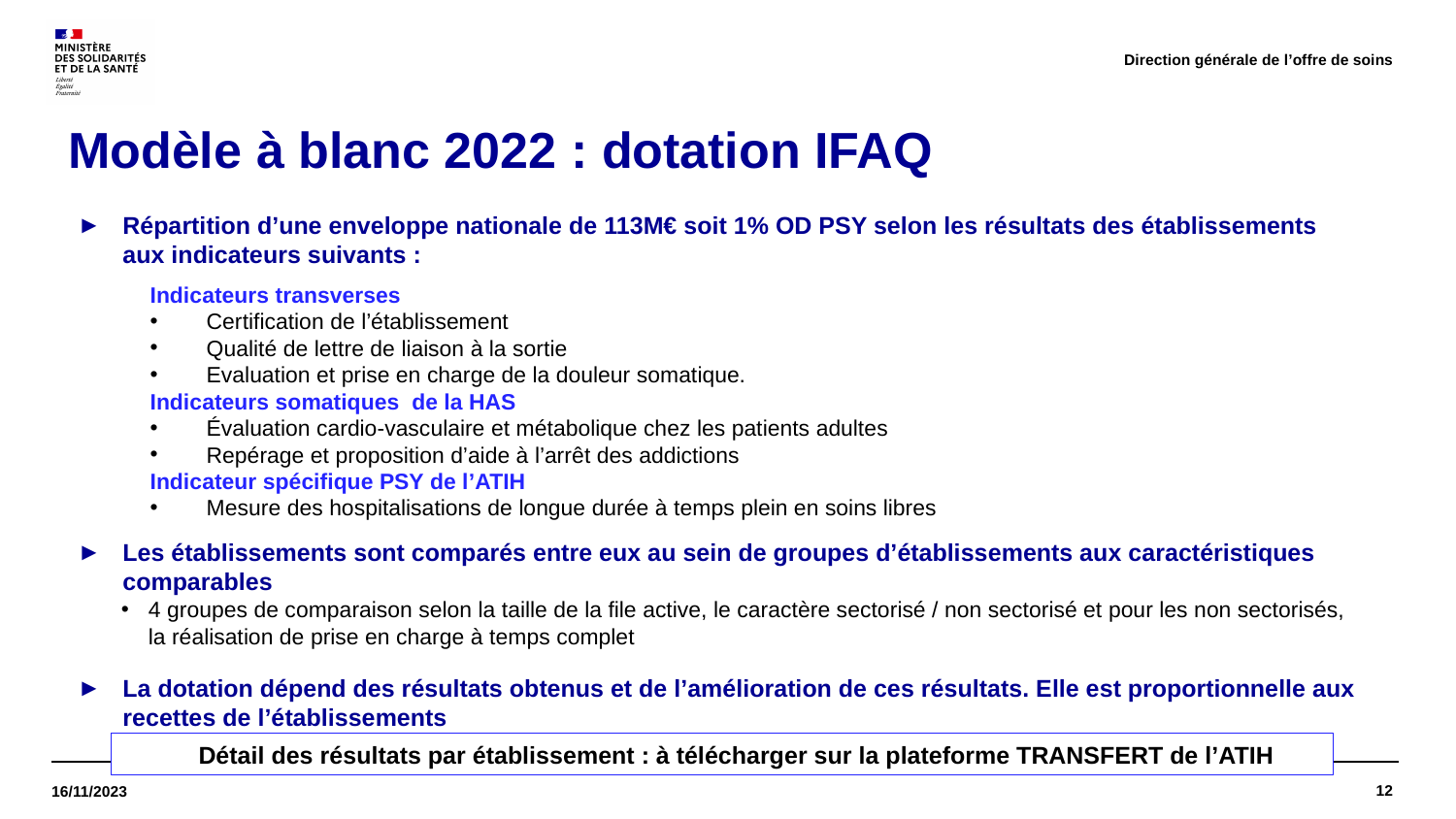

Direction générale de l’offre de soins
# Modèle à blanc 2022 : dotation IFAQ
Répartition d’une enveloppe nationale de 113M€ soit 1% OD PSY selon les résultats des établissements aux indicateurs suivants :
Indicateurs transverses
Certification de l’établissement
Qualité de lettre de liaison à la sortie
Evaluation et prise en charge de la douleur somatique.
Indicateurs somatiques  de la HAS
Évaluation cardio-vasculaire et métabolique chez les patients adultes
Repérage et proposition d’aide à l’arrêt des addictions​
Indicateur spécifique PSY de l’ATIH
Mesure des hospitalisations de longue durée à temps plein en soins libres

Les établissements sont comparés entre eux au sein de groupes d’établissements aux caractéristiques comparables
4 groupes de comparaison selon la taille de la file active, le caractère sectorisé / non sectorisé et pour les non sectorisés, la réalisation de prise en charge à temps complet
La dotation dépend des résultats obtenus et de l’amélioration de ces résultats. Elle est proportionnelle aux recettes de l’établissements
Détail des résultats par établissement : à télécharger sur la plateforme TRANSFERT de l’ATIH
12
16/11/2023